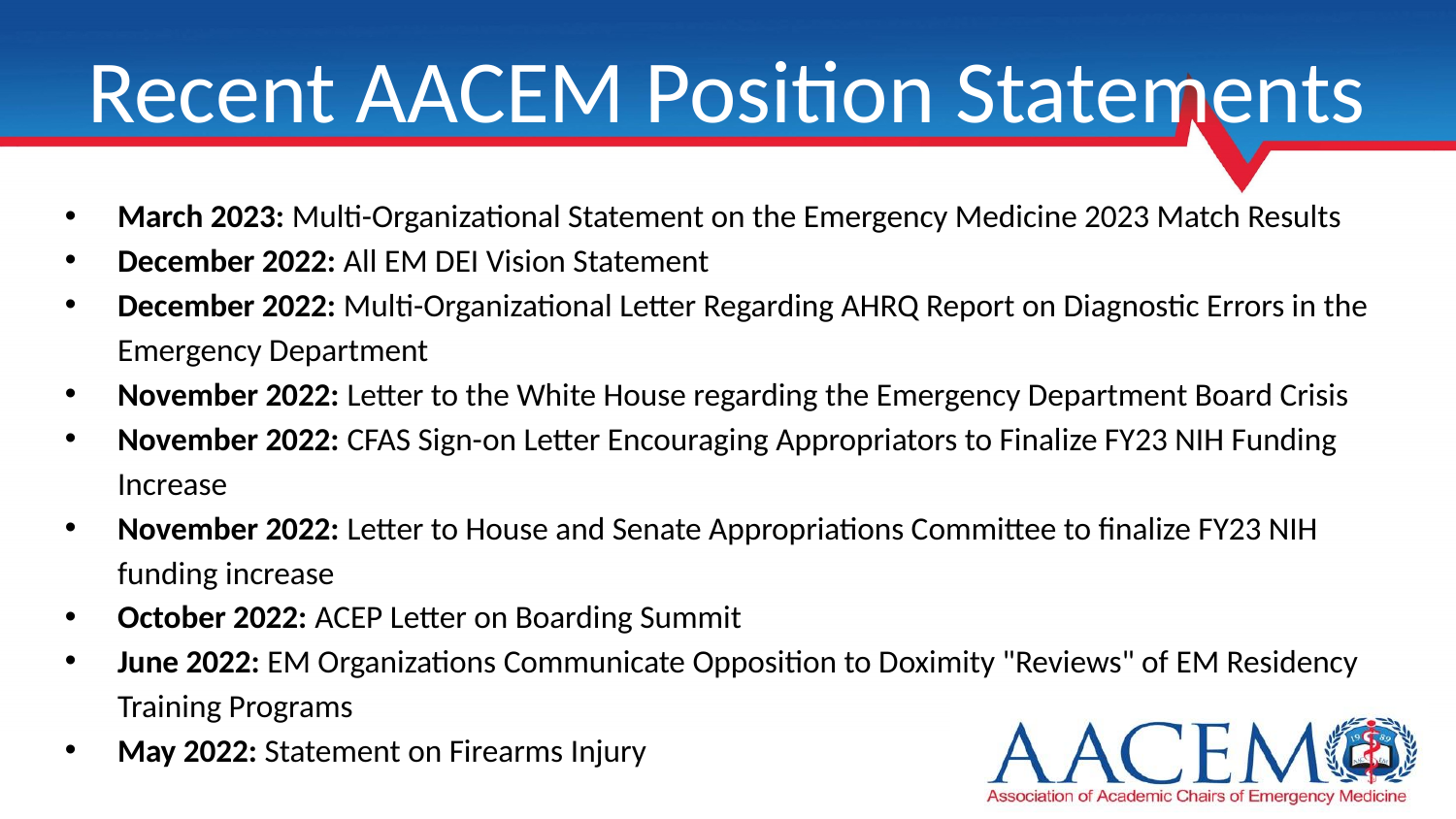

# Recent AACEM Position Statements
March 2023: Multi-Organizational Statement on the Emergency Medicine 2023 Match Results
December 2022: All EM DEI Vision Statement
December 2022: Multi-Organizational Letter Regarding AHRQ Report on Diagnostic Errors in the Emergency Department
November 2022: Letter to the White House regarding the Emergency Department Board Crisis
November 2022: CFAS Sign-on Letter Encouraging Appropriators to Finalize FY23 NIH Funding Increase
November 2022: Letter to House and Senate Appropriations Committee to finalize FY23 NIH funding increase
October 2022: ACEP Letter on Boarding Summit
June 2022: EM Organizations Communicate Opposition to Doximity "Reviews" of EM Residency Training Programs
May 2022: Statement on Firearms Injury